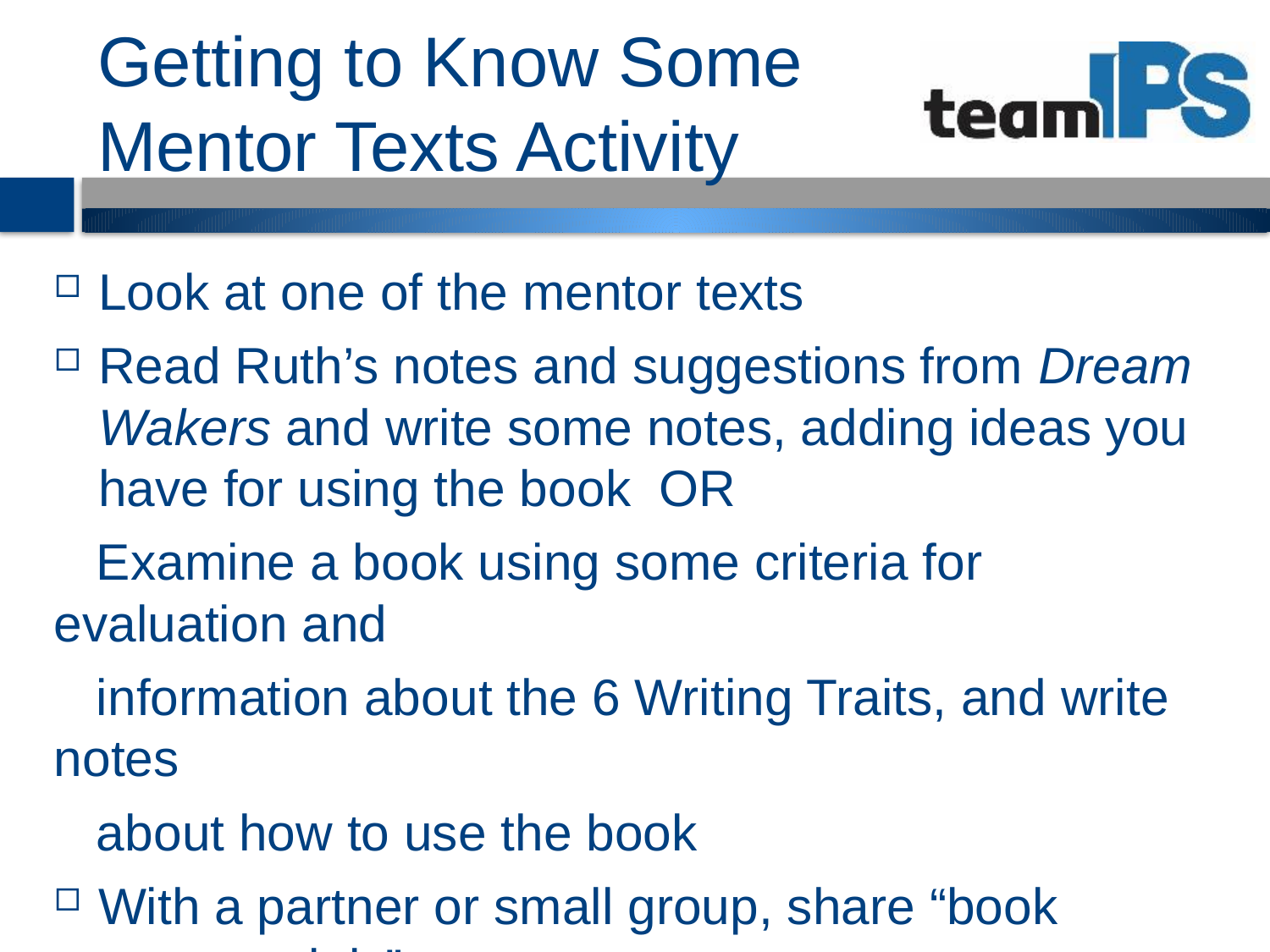

# Getting to Know Some Mentor Texts Activity
Look at one of the mentor texts
Read Ruth’s notes and suggestions from Dream Wakers and write some notes, adding ideas you have for using the book  OR
   Examine a book using some criteria for evaluation and
   information about the 6 Writing Traits, and write notes
   about how to use the book
With a partner or small group, share “book commercials”